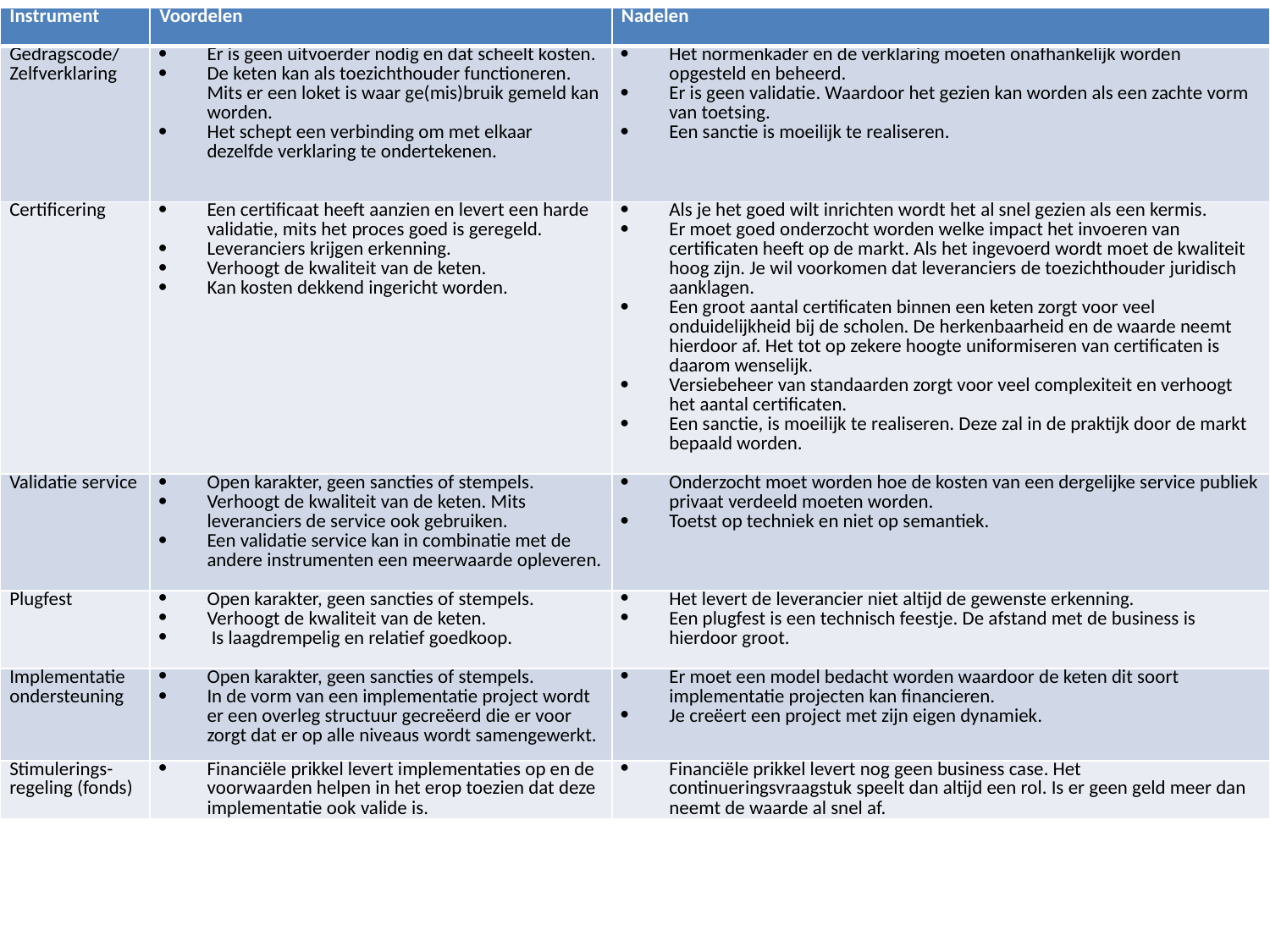

| Instrument | Voordelen | Nadelen |
| --- | --- | --- |
| Gedragscode/ Zelfverklaring | Er is geen uitvoerder nodig en dat scheelt kosten. De keten kan als toezichthouder functioneren. Mits er een loket is waar ge(mis)bruik gemeld kan worden. Het schept een verbinding om met elkaar dezelfde verklaring te ondertekenen. | Het normenkader en de verklaring moeten onafhankelijk worden opgesteld en beheerd. Er is geen validatie. Waardoor het gezien kan worden als een zachte vorm van toetsing. Een sanctie is moeilijk te realiseren. |
| Certificering | Een certificaat heeft aanzien en levert een harde validatie, mits het proces goed is geregeld. Leveranciers krijgen erkenning. Verhoogt de kwaliteit van de keten. Kan kosten dekkend ingericht worden. | Als je het goed wilt inrichten wordt het al snel gezien als een kermis. Er moet goed onderzocht worden welke impact het invoeren van certificaten heeft op de markt. Als het ingevoerd wordt moet de kwaliteit hoog zijn. Je wil voorkomen dat leveranciers de toezichthouder juridisch aanklagen. Een groot aantal certificaten binnen een keten zorgt voor veel onduidelijkheid bij de scholen. De herkenbaarheid en de waarde neemt hierdoor af. Het tot op zekere hoogte uniformiseren van certificaten is daarom wenselijk. Versiebeheer van standaarden zorgt voor veel complexiteit en verhoogt het aantal certificaten. Een sanctie, is moeilijk te realiseren. Deze zal in de praktijk door de markt bepaald worden. |
| Validatie service | Open karakter, geen sancties of stempels. Verhoogt de kwaliteit van de keten. Mits leveranciers de service ook gebruiken. Een validatie service kan in combinatie met de andere instrumenten een meerwaarde opleveren. | Onderzocht moet worden hoe de kosten van een dergelijke service publiek privaat verdeeld moeten worden. Toetst op techniek en niet op semantiek. |
| Plugfest | Open karakter, geen sancties of stempels. Verhoogt de kwaliteit van de keten. Is laagdrempelig en relatief goedkoop. | Het levert de leverancier niet altijd de gewenste erkenning. Een plugfest is een technisch feestje. De afstand met de business is hierdoor groot. |
| Implementatie ondersteuning | Open karakter, geen sancties of stempels. In de vorm van een implementatie project wordt er een overleg structuur gecreëerd die er voor zorgt dat er op alle niveaus wordt samengewerkt. | Er moet een model bedacht worden waardoor de keten dit soort implementatie projecten kan financieren. Je creëert een project met zijn eigen dynamiek. |
| Stimulerings- regeling (fonds) | Financiële prikkel levert implementaties op en de voorwaarden helpen in het erop toezien dat deze implementatie ook valide is. | Financiële prikkel levert nog geen business case. Het continueringsvraagstuk speelt dan altijd een rol. Is er geen geld meer dan neemt de waarde al snel af. |